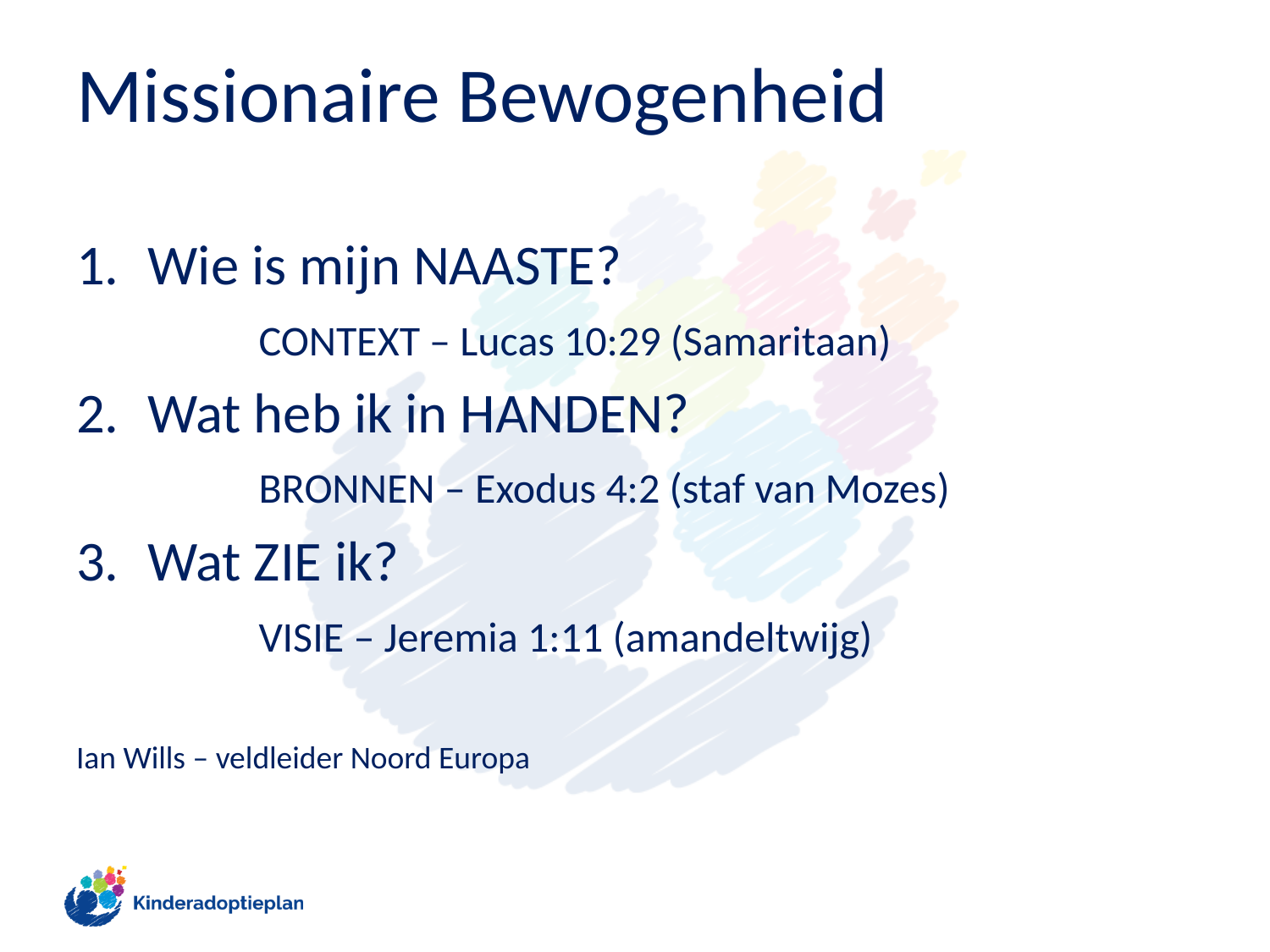

# Missionaire Bewogenheid
Wie is mijn NAASTE?
	CONTEXT – Lucas 10:29 (Samaritaan)
Wat heb ik in HANDEN?
	BRONNEN – Exodus 4:2 (staf van Mozes)
Wat ZIE ik?
	VISIE – Jeremia 1:11 (amandeltwijg)

Ian Wills – veldleider Noord Europa